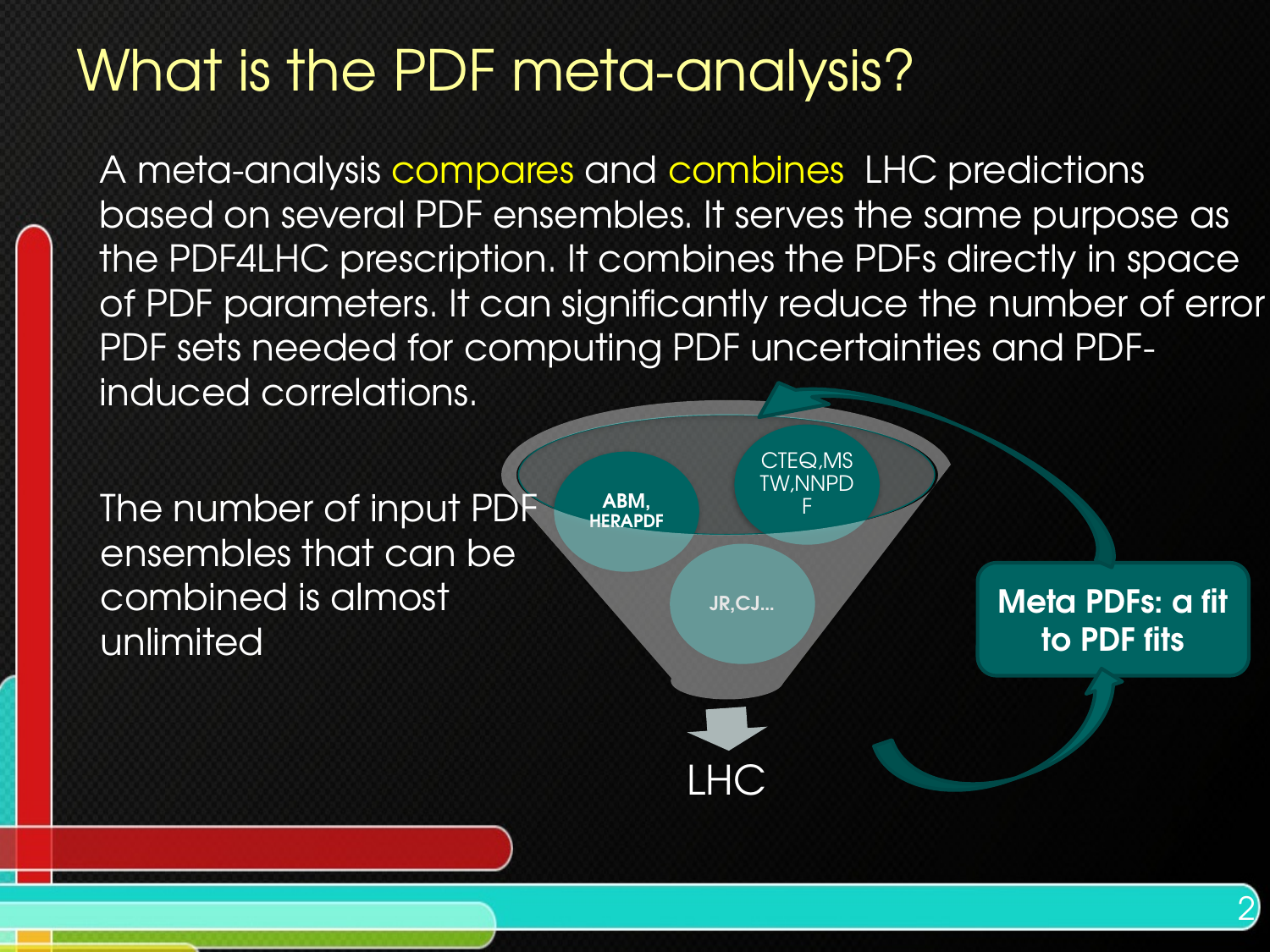

# What is the PDF meta-analysis?
A meta-analysis compares and combines  LHC predictions based on several PDF ensembles. It serves the same purpose as the PDF4LHC prescription. It combines the PDFs directly in space of PDF parameters. It can significantly reduce the number of error PDF sets needed for computing PDF uncertainties and PDF-induced correlations.

LHC
JR,CJ…
ABM, HERAPDF
CTEQ,MSTW,NNPDF
Meta PDFs: a fit to PDF fits

The number of input PDF ensembles that can be combined is almost unlimited